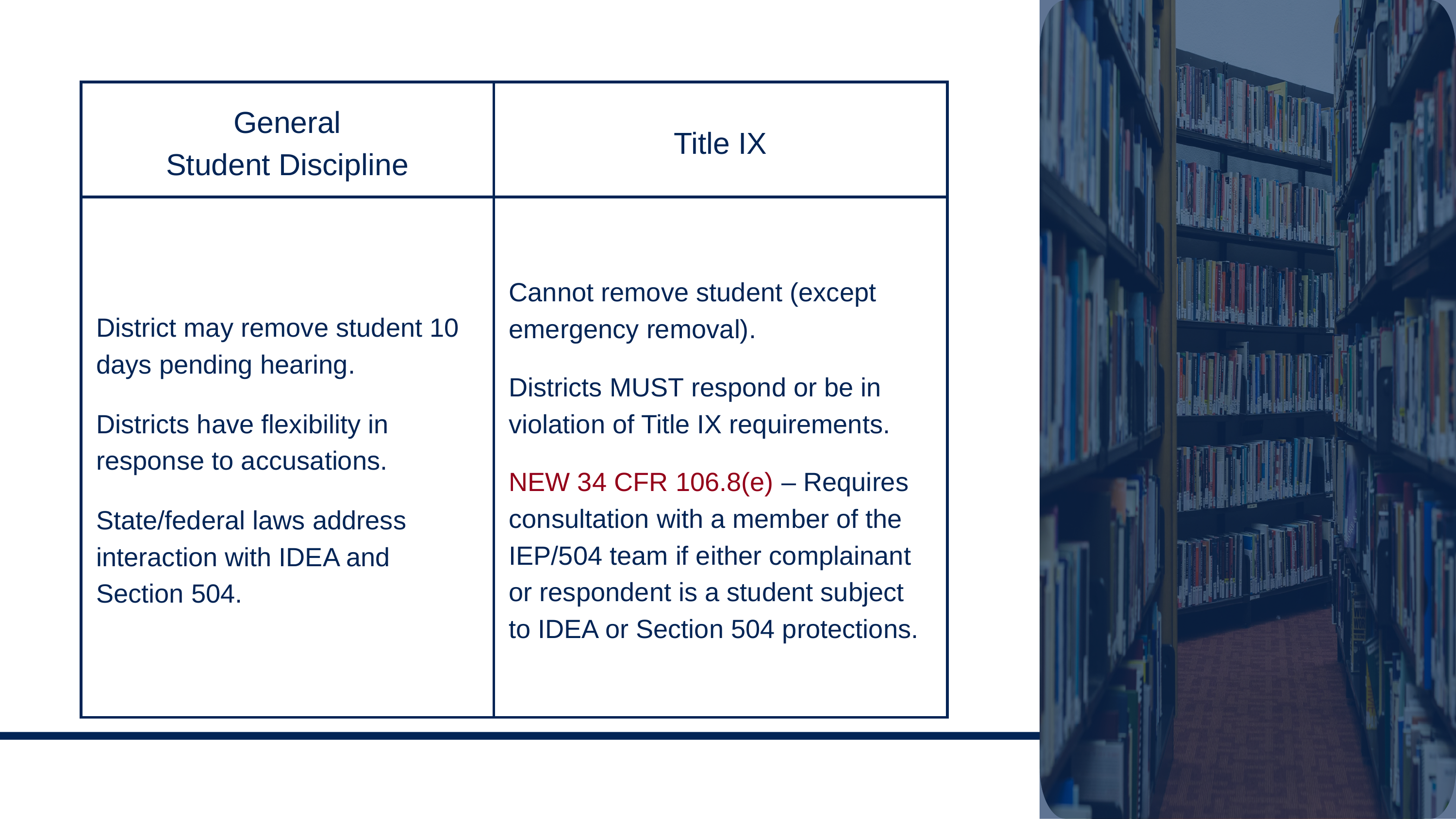

| General Student Discipline | Title IX |
| --- | --- |
| District may remove student 10 days pending hearing. Districts have flexibility in response to accusations. State/federal laws address interaction with IDEA and Section 504. | Cannot remove student (except emergency removal). Districts MUST respond or be in violation of Title IX requirements. NEW 34 CFR 106.8(e) – Requires consultation with a member of the IEP/504 team if either complainant or respondent is a student subject to IDEA or Section 504 protections. |

Appel, Yost & Zee LLP